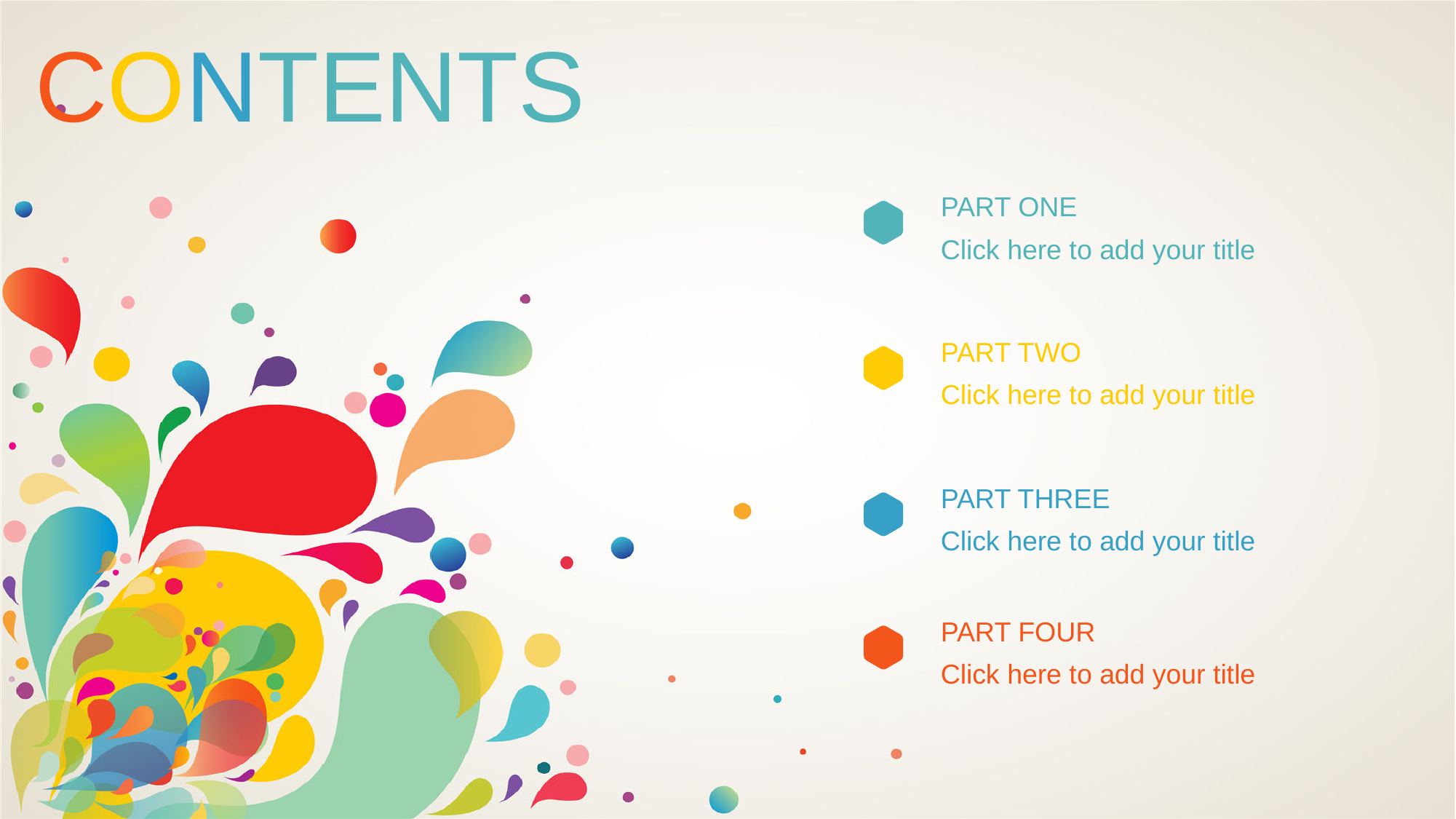

CONTENTS
PART ONE
Click here to add your title

PART TWO
Click here to add your title

PART THREE
Click here to add your title

PART FOUR
Click here to add your title